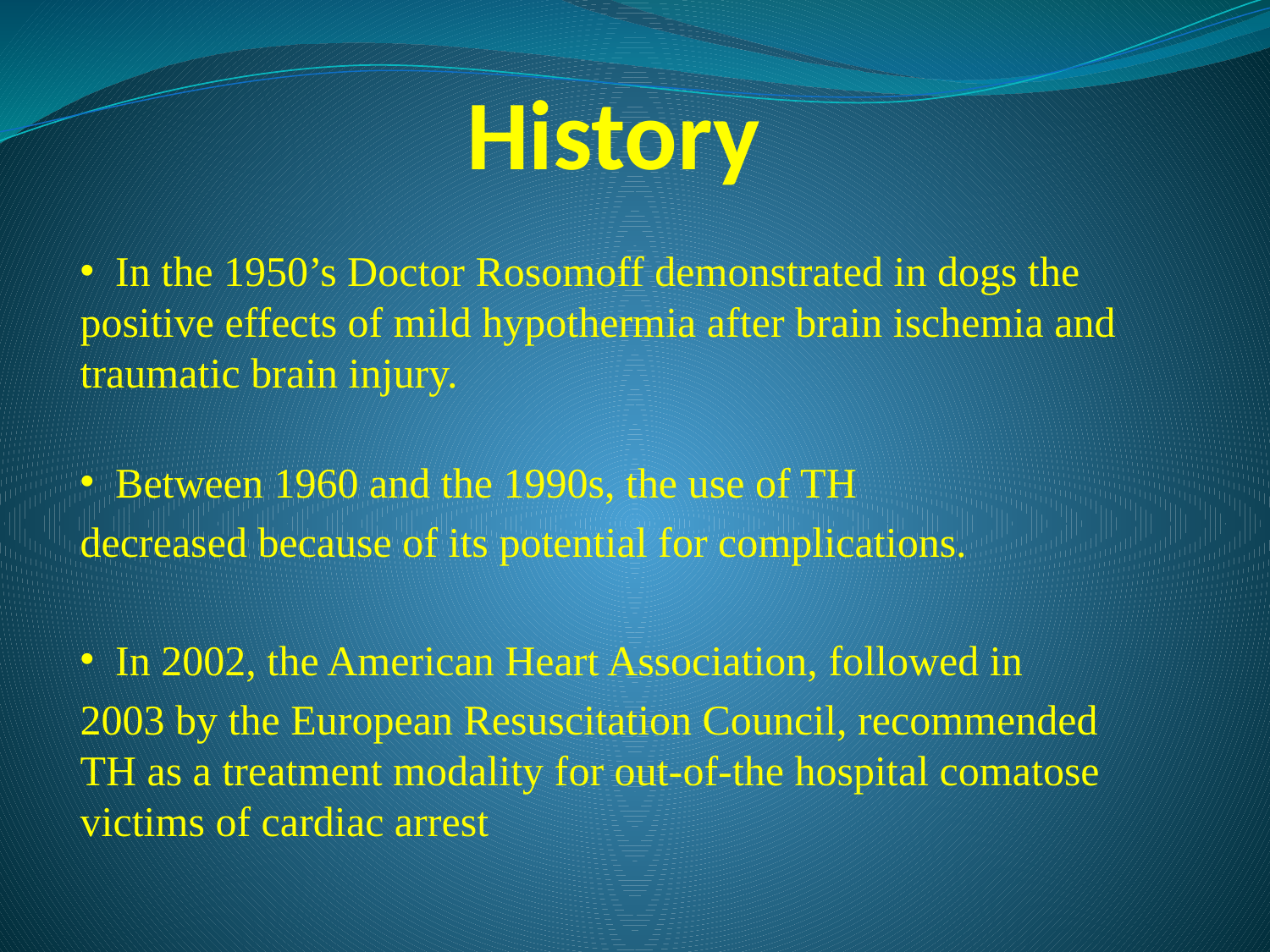

# History
  In the 1950’s Doctor Rosomoff demonstrated in dogs the positive effects of mild hypothermia after brain ischemia and traumatic brain injury.

  Between 1960 and the 1990s, the use of TH
decreased because of its potential for complications.

  In 2002, the American Heart Association, followed in
2003 by the European Resuscitation Council, recommended TH as a treatment modality for out-of-the hospital comatose victims of cardiac arrest